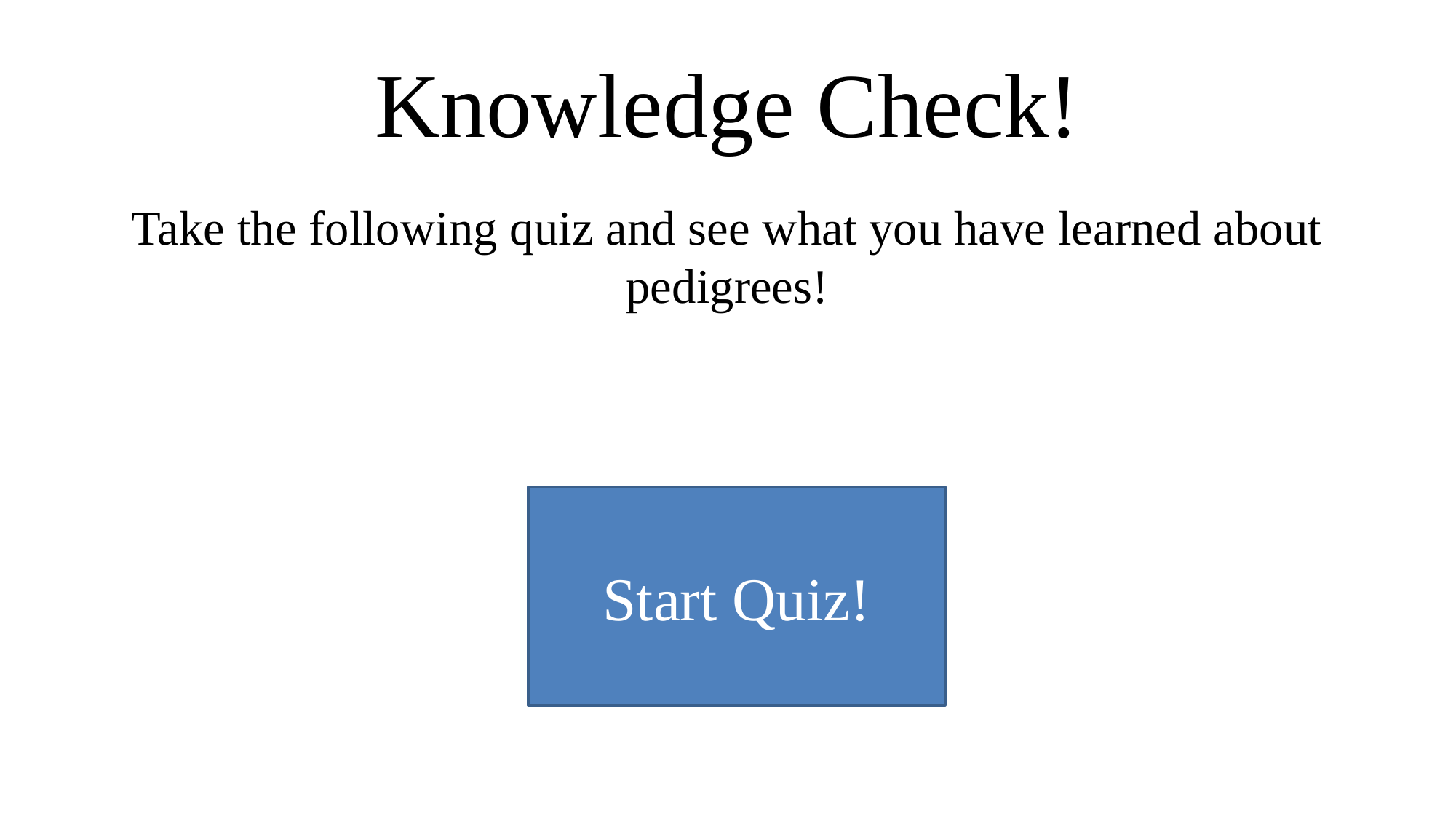

# Knowledge Check!
Take the following quiz and see what you have learned about pedigrees!
Start Quiz!